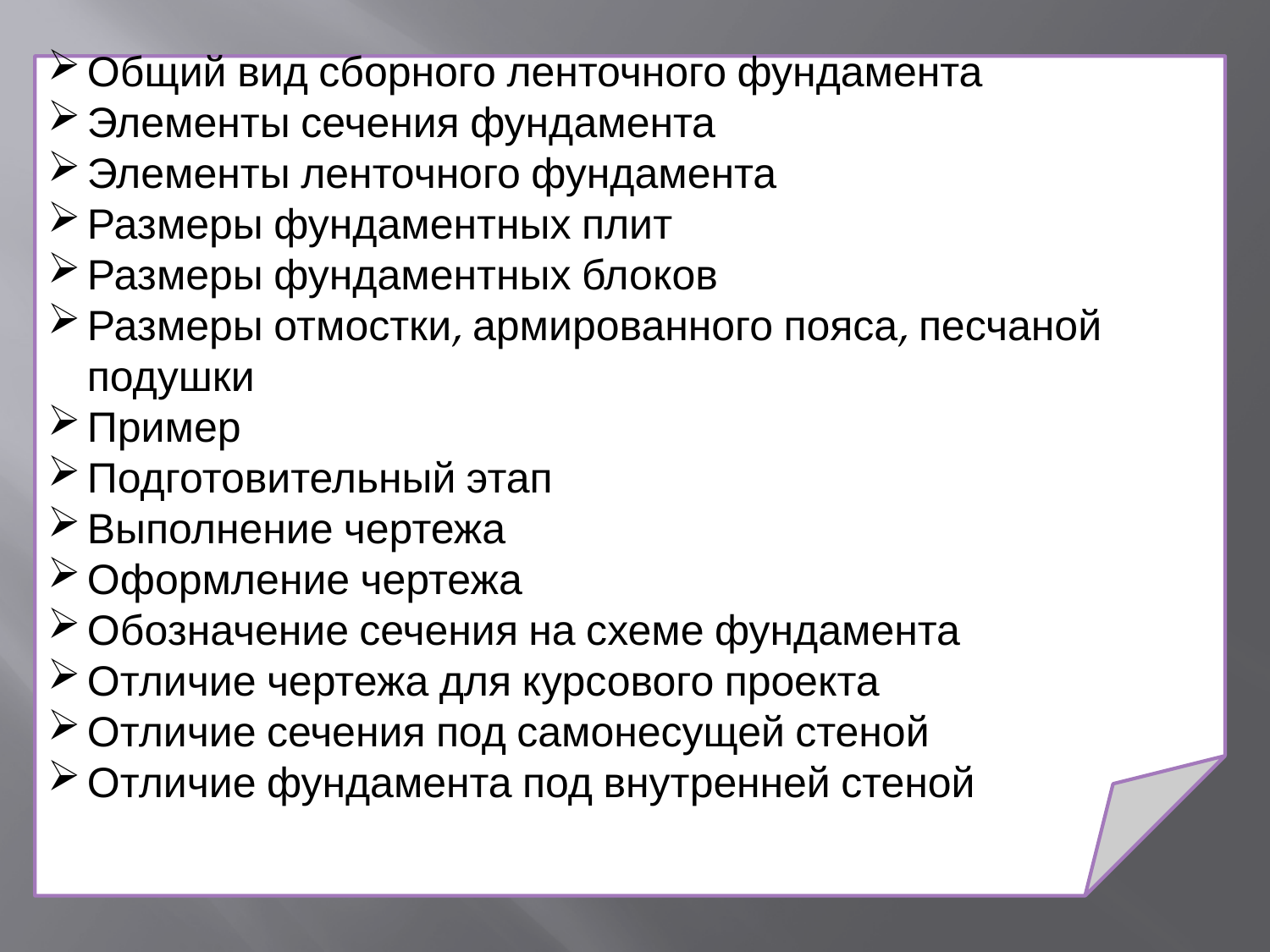

Общий вид сборного ленточного фундамента
Элементы сечения фундамента
Элементы ленточного фундамента
Размеры фундаментных плит
Размеры фундаментных блоков
Размеры отмостки, армированного пояса, песчаной подушки
Пример
Подготовительный этап
Выполнение чертежа
Оформление чертежа
Обозначение сечения на схеме фундамента
Отличие чертежа для курсового проекта
Отличие сечения под самонесущей стеной
Отличие фундамента под внутренней стеной